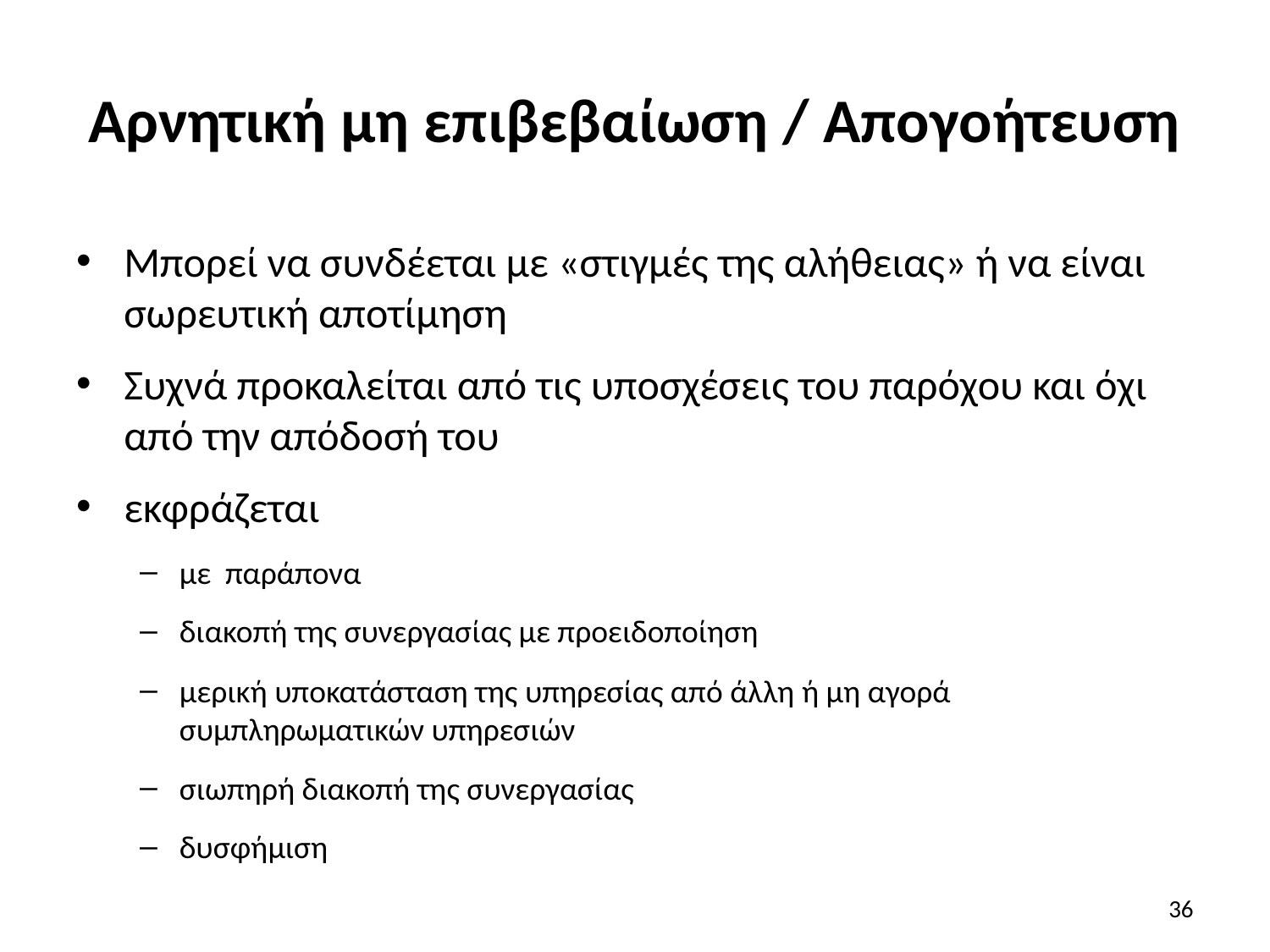

# Αρνητική μη επιβεβαίωση / Απογοήτευση
Μπορεί να συνδέεται με «στιγμές της αλήθειας» ή να είναι σωρευτική αποτίμηση
Συχνά προκαλείται από τις υποσχέσεις του παρόχου και όχι από την απόδοσή του
εκφράζεται
με  παράπονα
διακοπή της συνεργασίας με προειδοποίηση
μερική υποκατάσταση της υπηρεσίας από άλλη ή μη αγορά συμπληρωματικών υπηρεσιών
σιωπηρή διακοπή της συνεργασίας
δυσφήμιση
36